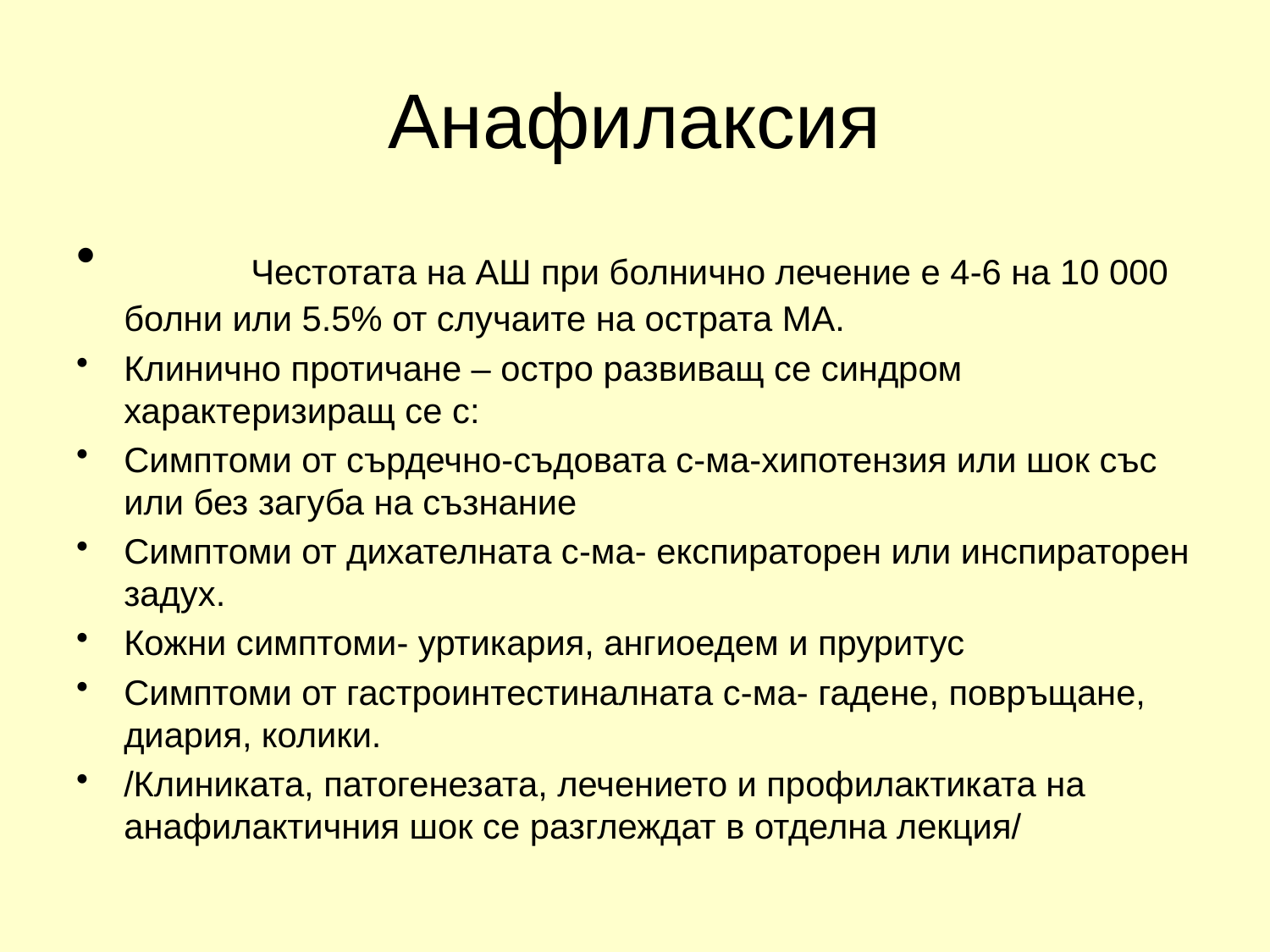

# Анафилаксия
 	Честотата на АШ при болнично лечение е 4-6 на 10 000 болни или 5.5% от случаите на острата МА.
Клинично протичане – остро развиващ се синдром характеризиращ се с:
Симптоми от сърдечно-съдовата с-ма-хипотензия или шок със или без загуба на съзнание
Симптоми от дихателната с-ма- експираторен или инспираторен задух.
Кожни симптоми- уртикария, ангиоедем и пруритус
Симптоми от гастроинтестиналната с-ма- гадене, повръщане, диария, колики.
/Клиниката, патогенезата, лечението и профилактиката на анафилактичния шок се разглеждат в отделна лекция/